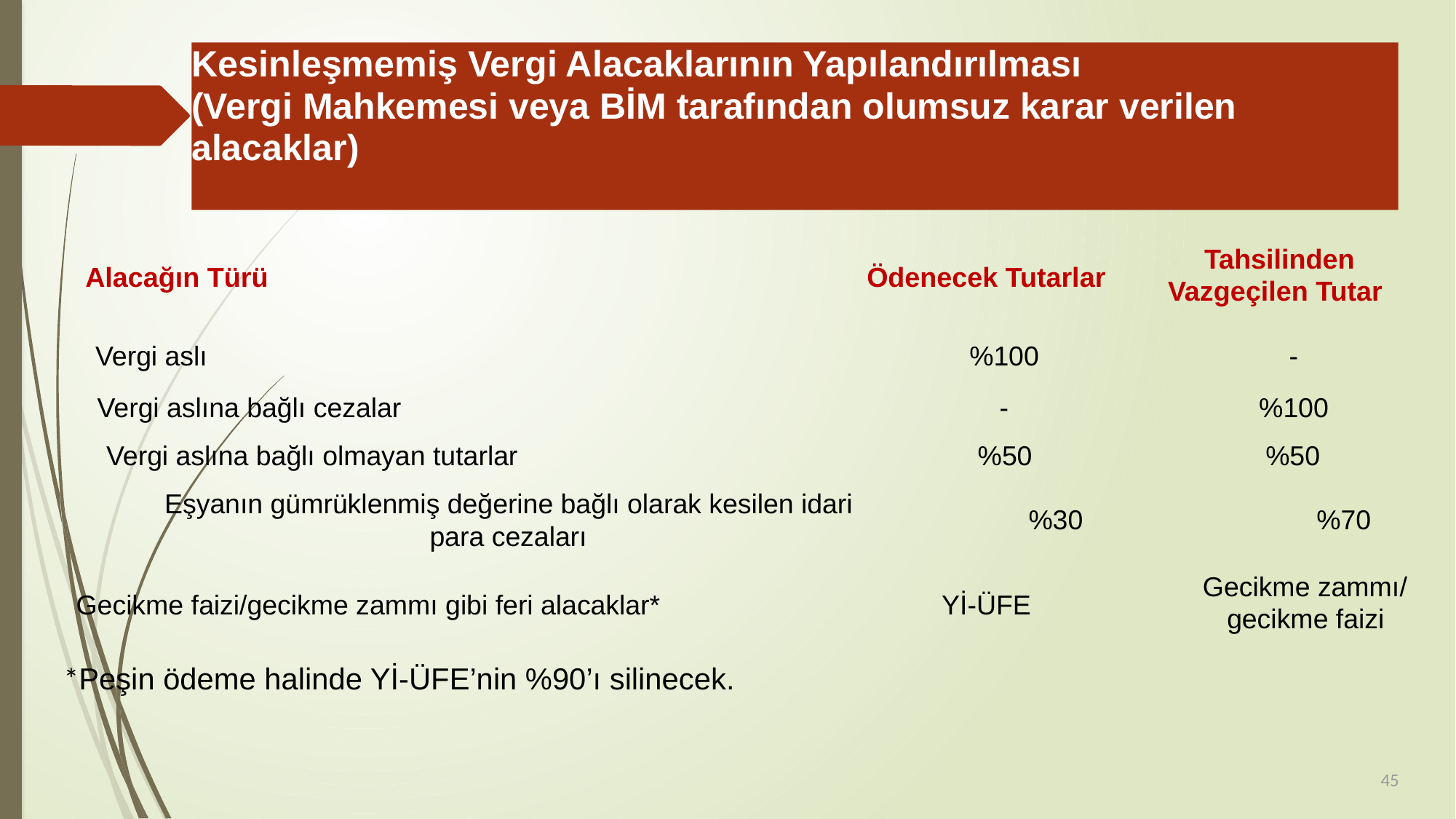

Kesinleşmemiş Vergi Alacaklarının Yapılandırılması
(Vergi Mahkemesi veya BİM tarafından olumsuz karar verilen alacaklar)

Tahsilinden
Vazgeçilen Tutar

Alacağın Türü

Ödenecek Tutarlar

Vergi aslı

%100

-

Vergi aslına bağlı cezalar

-

%100

Vergi aslına bağlı olmayan tutarlar

%50

%50

Eşyanın gümrüklenmiş değerine bağlı olarak kesilen idari

%30	%70

para cezaları

Gecikme zammı/
	gecikme faizi

Gecikme faizi/gecikme zammı gibi feri alacaklar*	Yİ-ÜFE

*Peşin ödeme halinde Yİ-ÜFE’nin %90’ı silinecek.

45